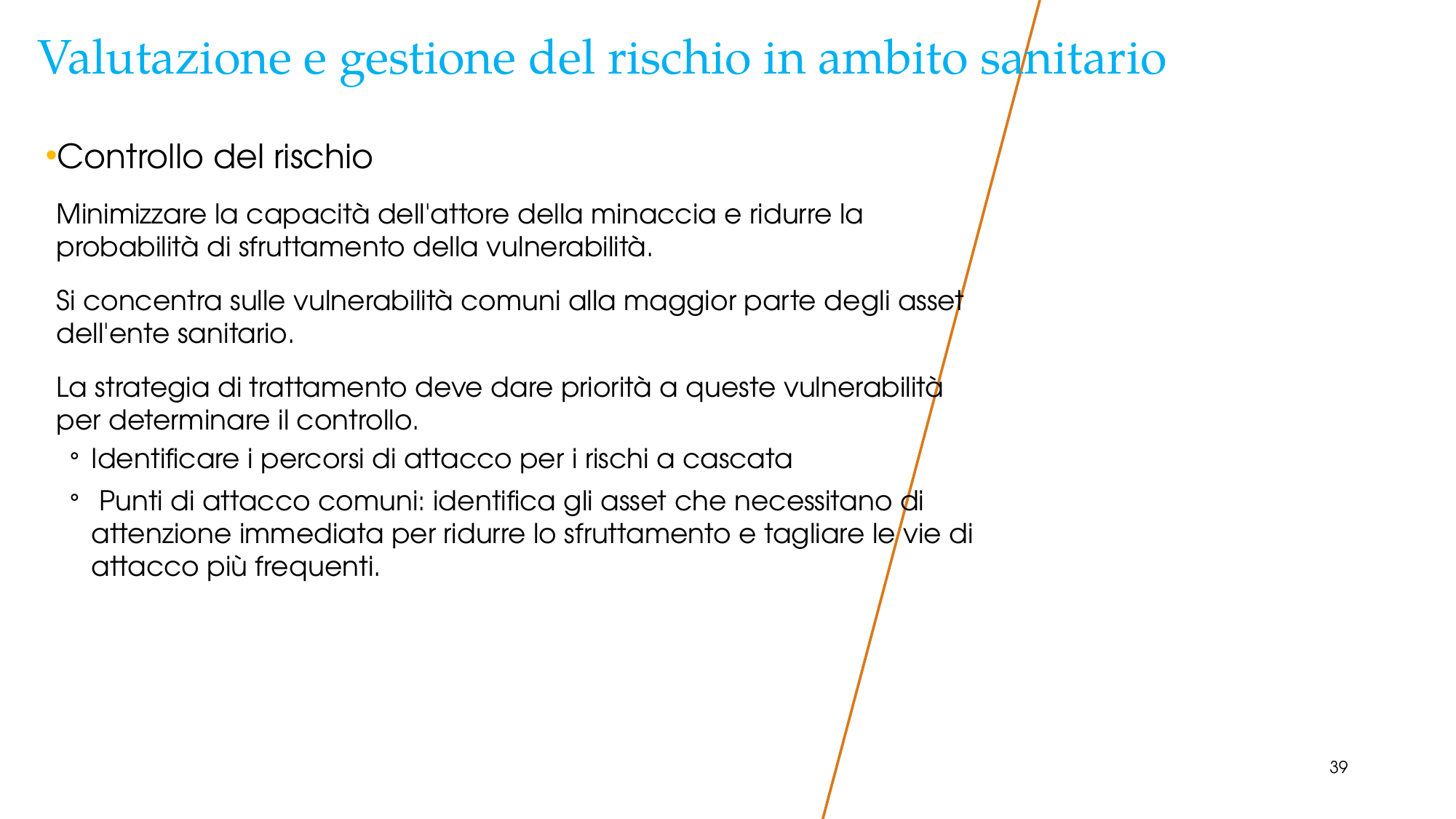

# Valutazione e gestione del rischio in ambito sanitario
Controllo del rischio
Minimizzare la capacità dell'attore della minaccia e ridurre la probabilità di sfruttamento della vulnerabilità.
Si concentra sulle vulnerabilità comuni alla maggior parte degli asset dell'ente sanitario.
La strategia di trattamento deve dare priorità a queste vulnerabilità per determinare il controllo.
Identificare i percorsi di attacco per i rischi a cascata
 Punti di attacco comuni: identifica gli asset che necessitano di attenzione immediata per ridurre lo sfruttamento e tagliare le vie di attacco più frequenti.

39